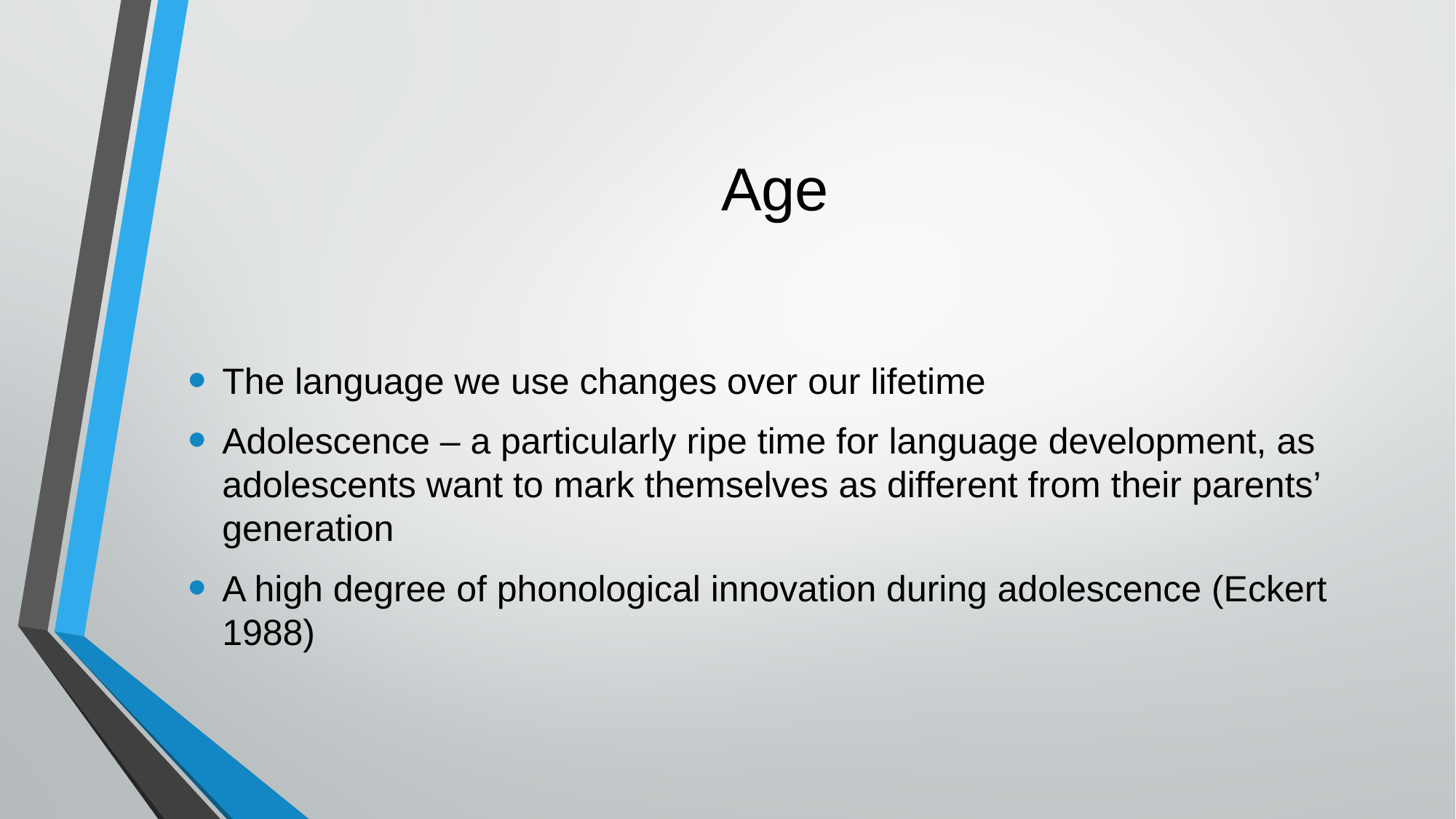

# Age
The language we use changes over our lifetime
Adolescence – a particularly ripe time for language development, as adolescents want to mark themselves as different from their parents’ generation
A high degree of phonological innovation during adolescence (Eckert 1988)